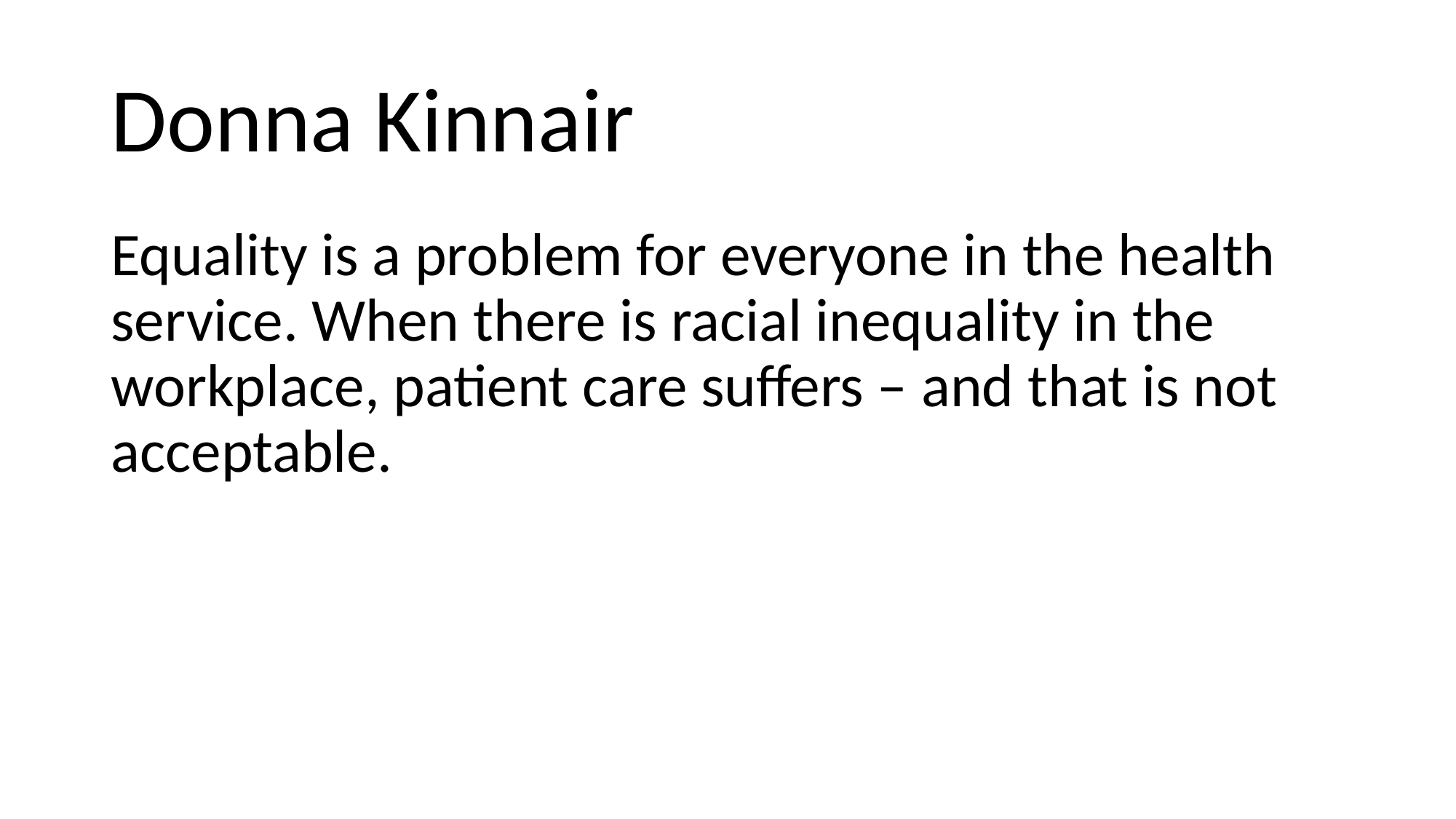

# Donna Kinnair
Equality is a problem for everyone in the health service. When there is racial inequality in the workplace, patient care suffers – and that is not acceptable.